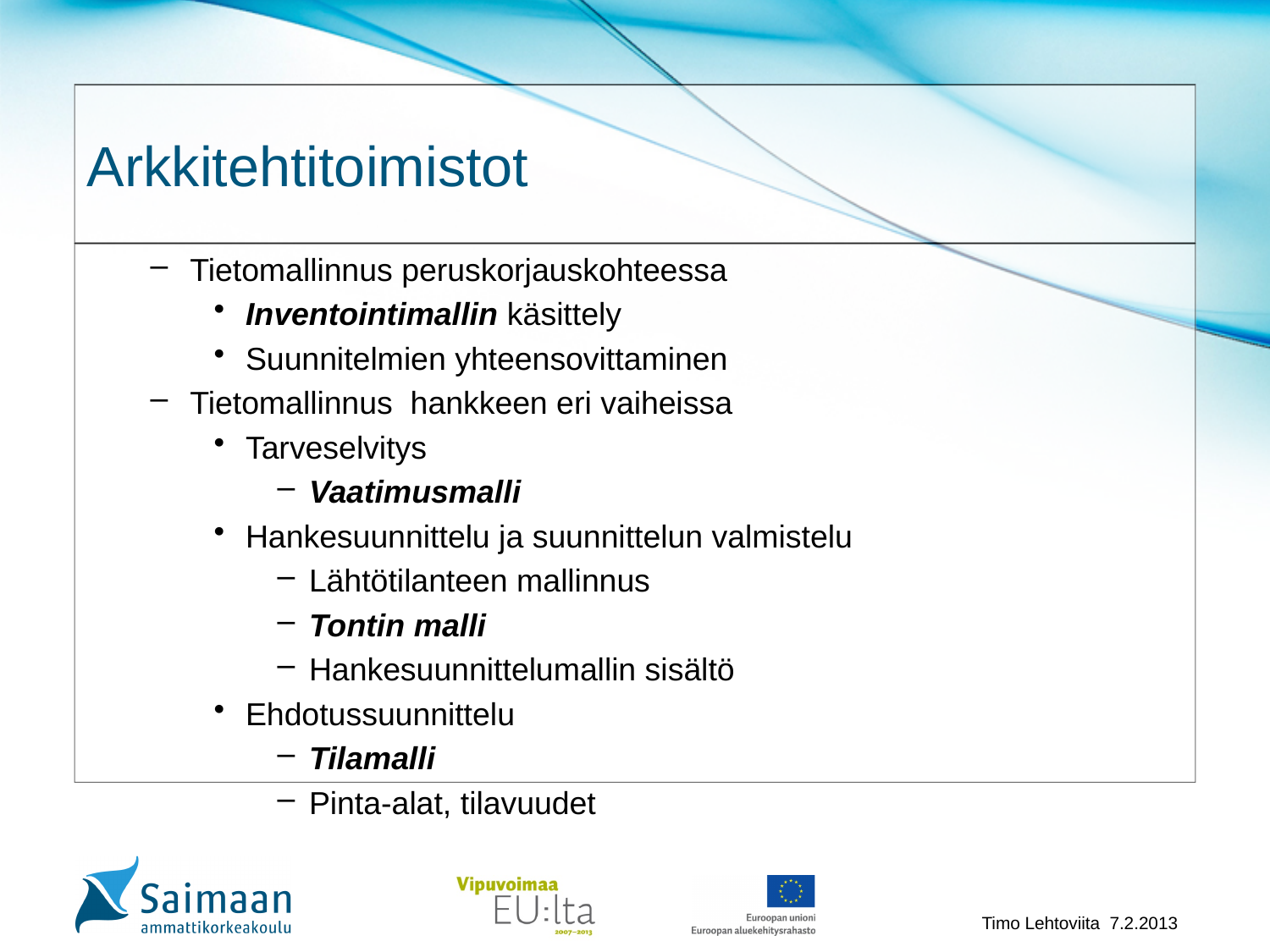

# Arkkitehtitoimistot
Tietomallinnus peruskorjauskohteessa
Inventointimallin käsittely
Suunnitelmien yhteensovittaminen
Tietomallinnus  hankkeen eri vaiheissa
Tarveselvitys
Vaatimusmalli
Hankesuunnittelu ja suunnittelun valmistelu
Lähtötilanteen mallinnus
Tontin malli
Hankesuunnittelumallin sisältö
Ehdotussuunnittelu
Tilamalli
Pinta-alat, tilavuudet